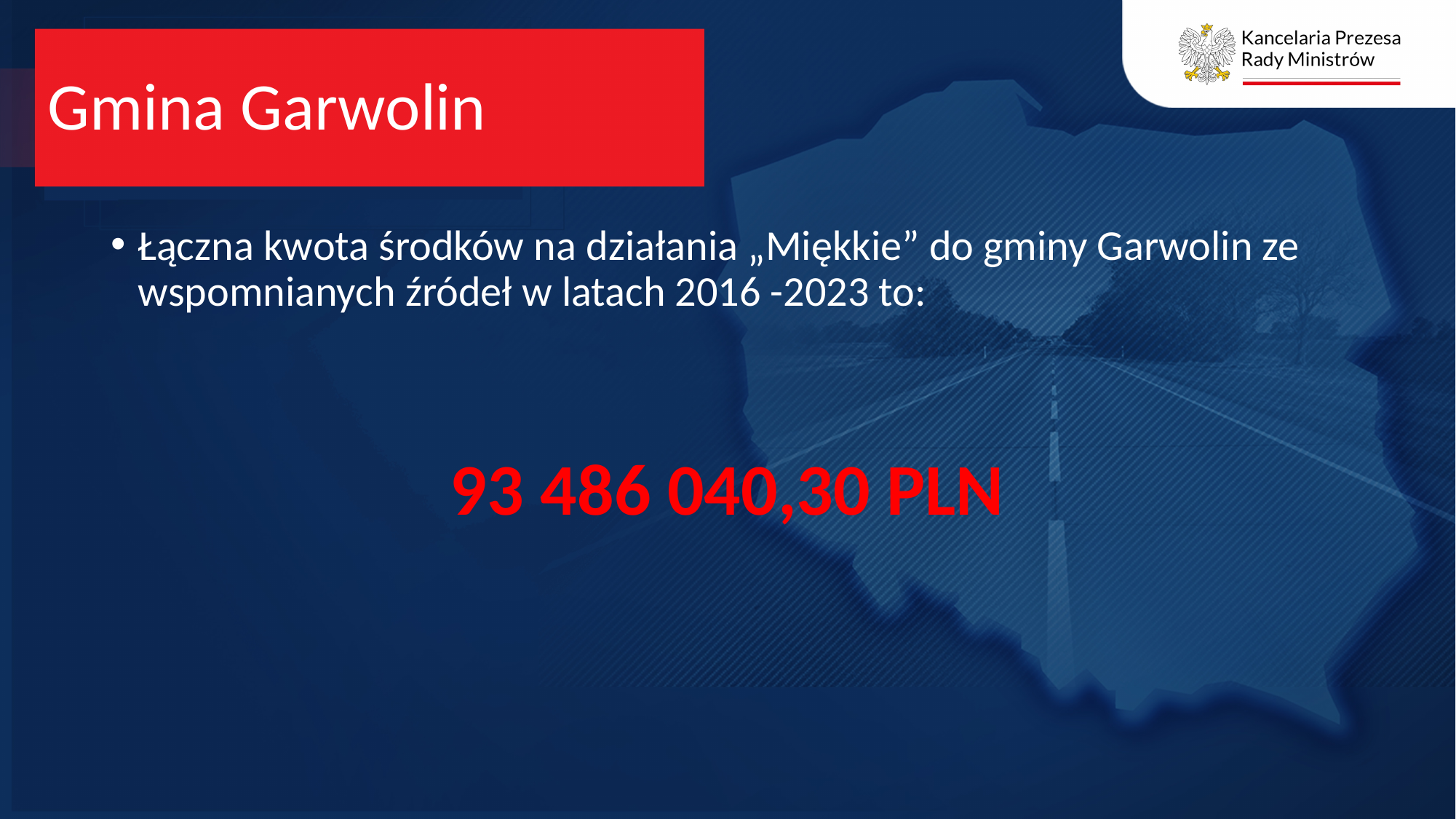

# Gmina Garwolin
Łączna kwota środków na działania „Miękkie” do gminy Garwolin ze wspomnianych źródeł w latach 2016 -2023 to:

93 486 040,30 PLN